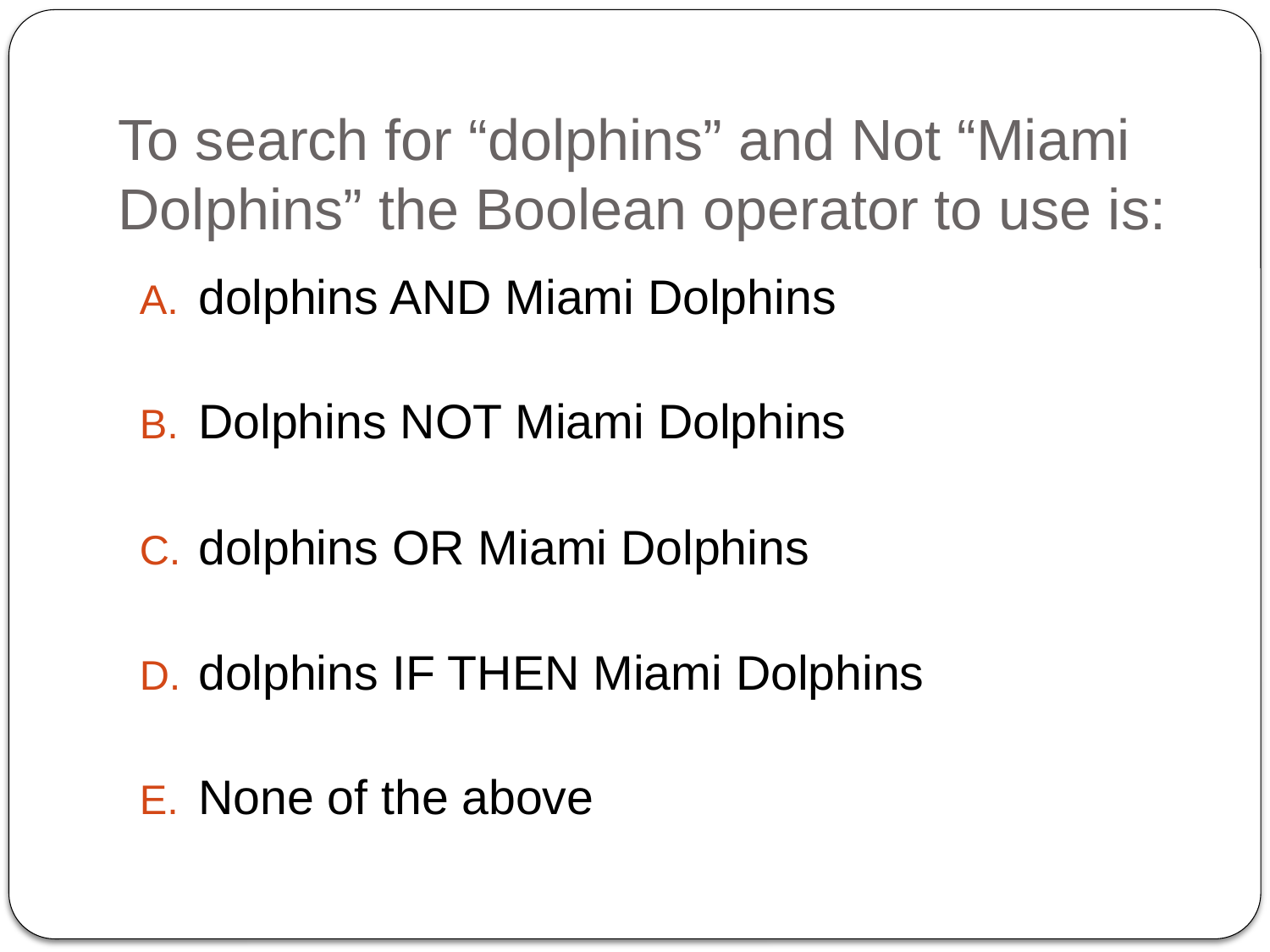

# To search for “dolphins” and Not “Miami Dolphins” the Boolean operator to use is:
dolphins AND Miami Dolphins
Dolphins NOT Miami Dolphins
dolphins OR Miami Dolphins
dolphins IF THEN Miami Dolphins
None of the above